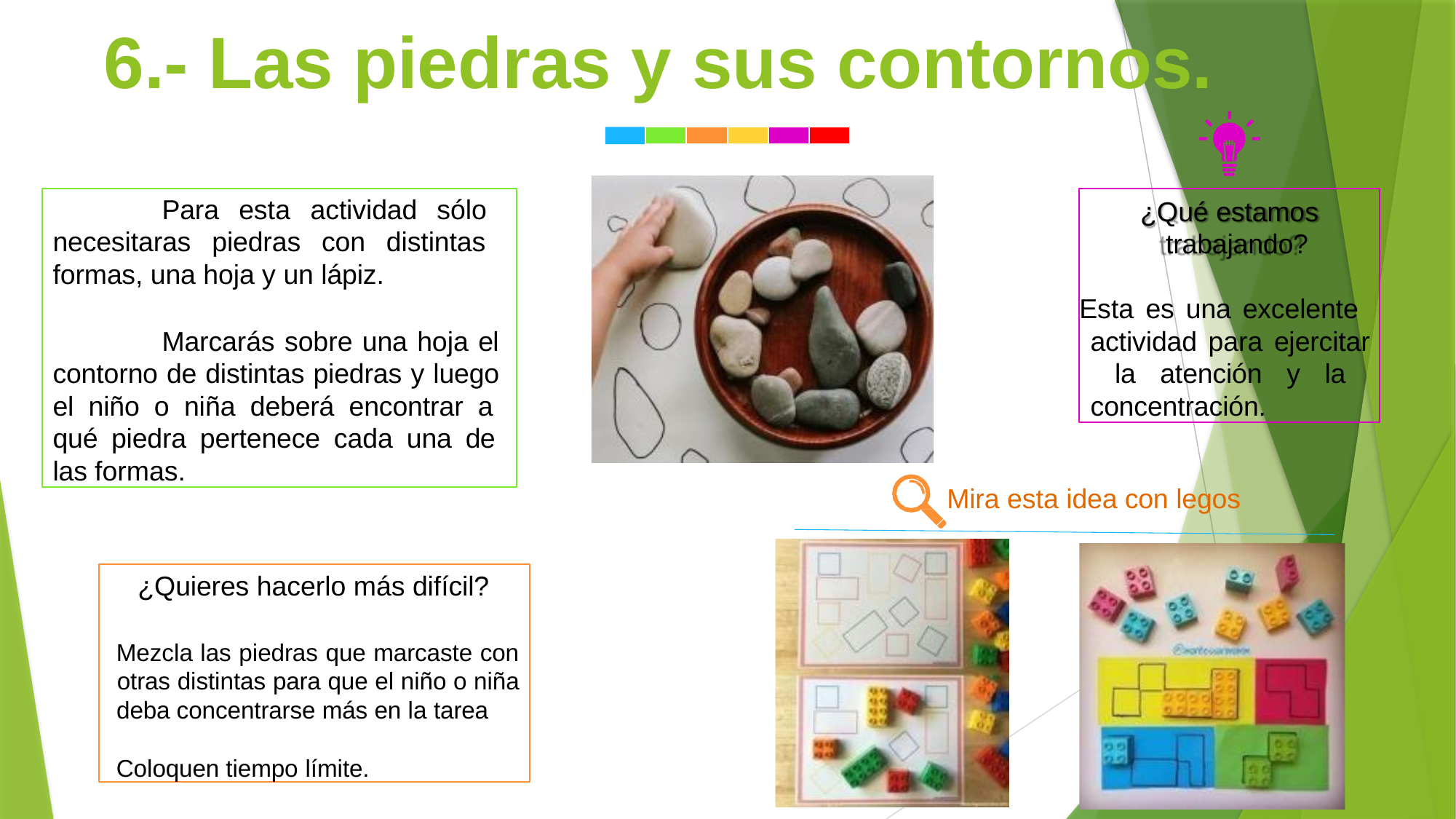

# 6.- Las piedras y sus contornos.

Para esta actividad sólo  necesitaras piedras con distintas  formas, una hoja y un lápiz.

Marcarás sobre una hoja el  contorno de distintas piedras y luego  el niño o niña deberá encontrar a  qué piedra pertenece cada una de  las formas.
¿Qué estamos  trabajando?

Esta es una excelente  actividad para ejercitar  la atención y la  concentración.

Mira esta idea con legos

¿Quieres hacerlo más difícil?

Mezcla las piedras que marcaste con  otras distintas para que el niño o niña  deba concentrarse más en la tarea

Coloquen tiempo límite.